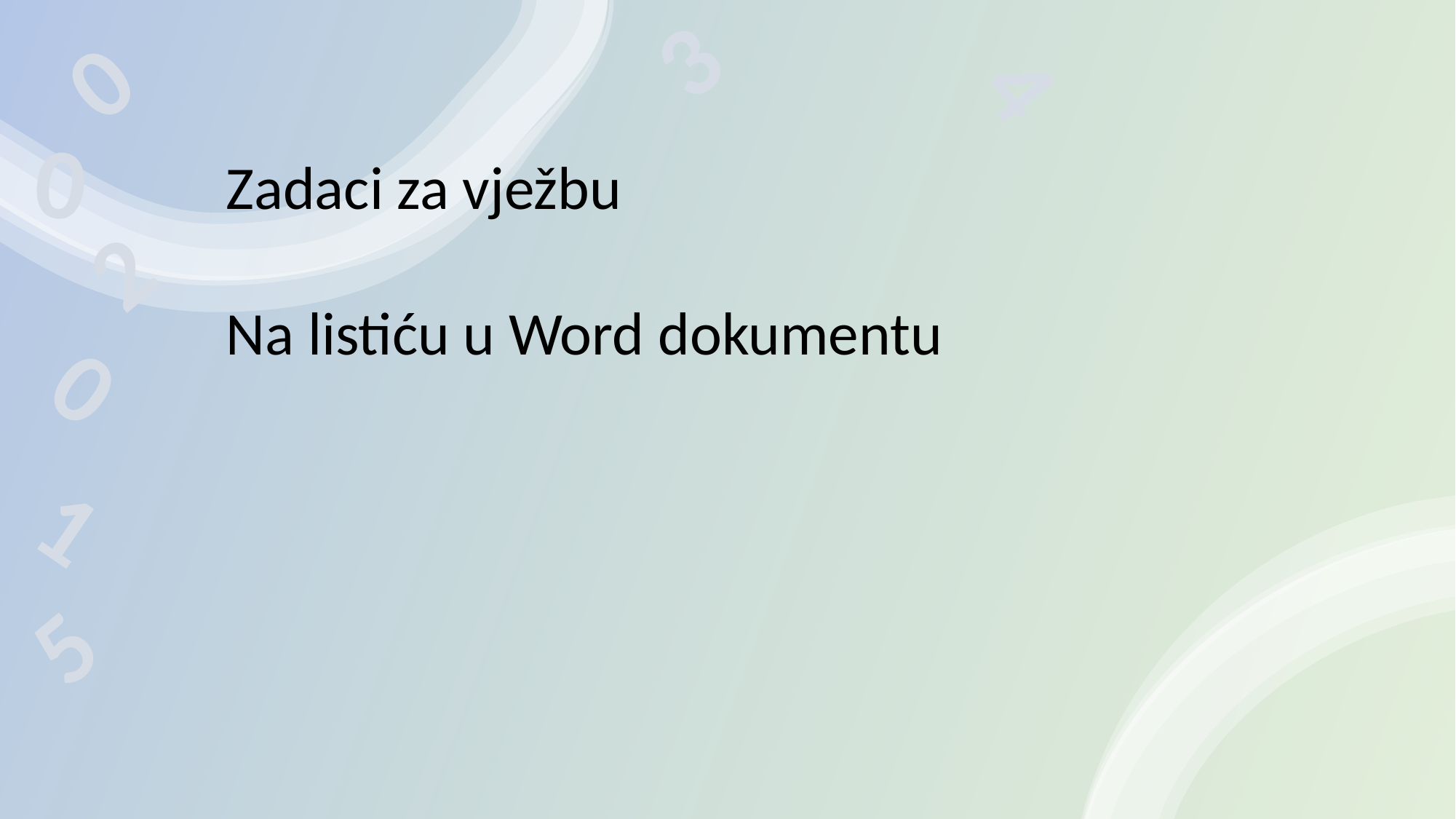

3

0
4
0
Zadaci za vježbu

Na listiću u Word dokumentu
2
0
1

5